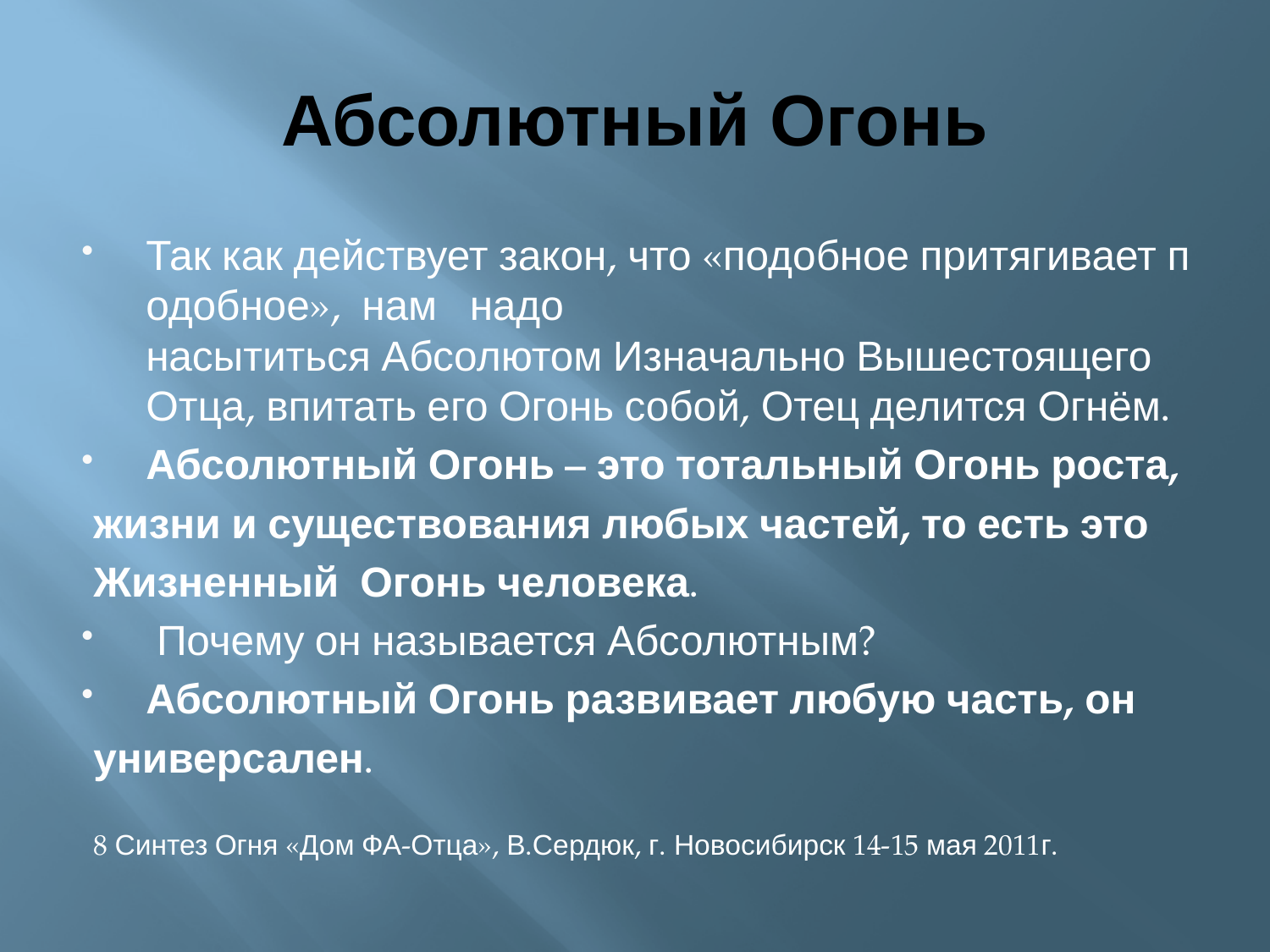

# Абсолютный Огонь
Так как действует закон, что «подобное притягивает подобное»,	нам	надо насытиться Абсолютом Изначально Вышестоящего Отца, впитать его Огонь собой, Отец делится Огнём.
Абсолютный Огонь – это тотальный Огонь роста,
жизни и существования любых частей, то есть это
Жизненный  Огонь человека.
 Почему он называется Абсолютным?
Абсолютный Огонь развивает любую часть, он
универсален.

8 Синтез Огня «Дом ФА-Отца», В.Сердюк, г. Новосибирск 14-15 мая 2011г.